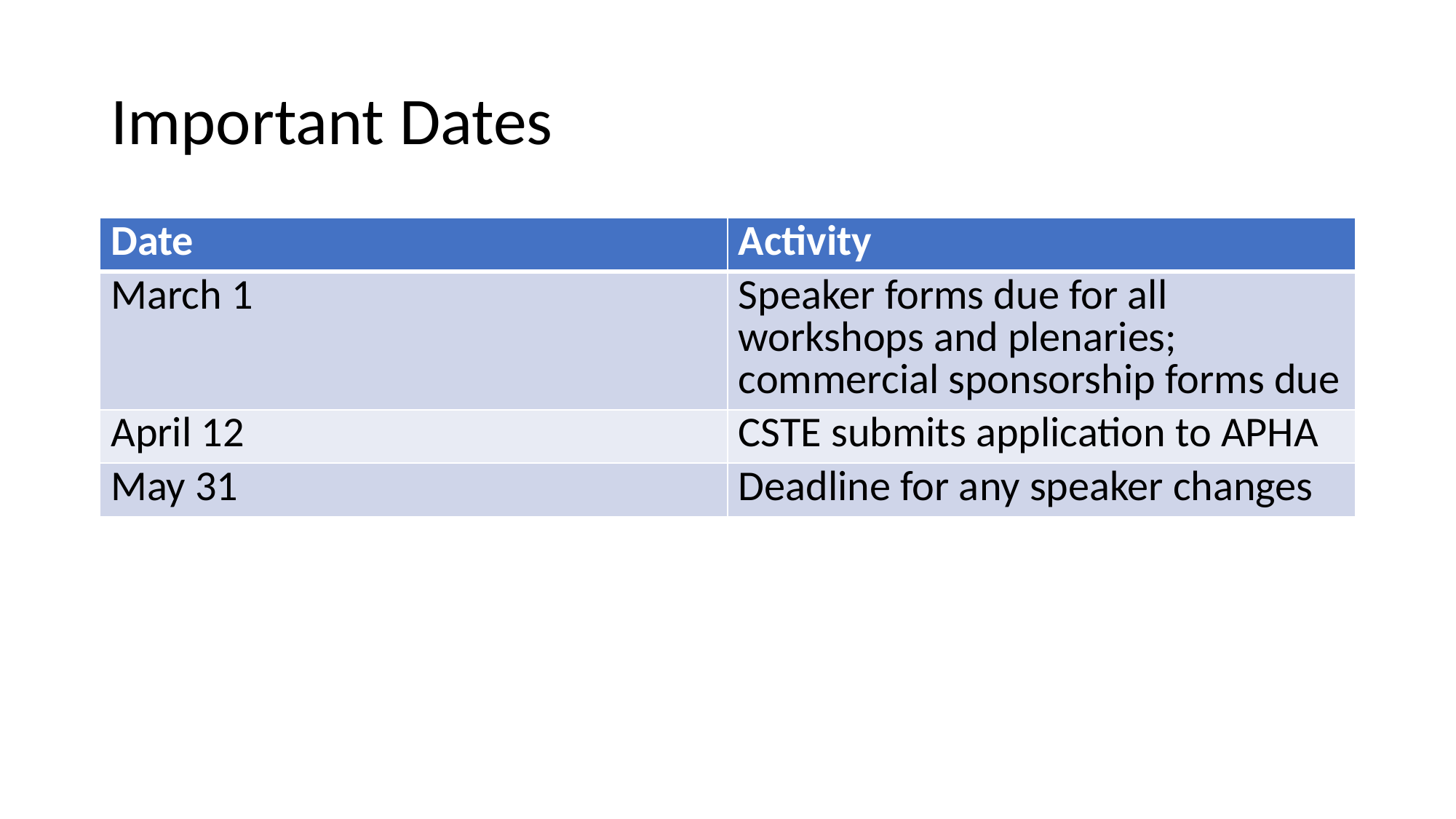

# Important Dates
| Date | Activity |
| --- | --- |
| March 1 | Speaker forms due for all workshops and plenaries; commercial sponsorship forms due |
| April 12 | CSTE submits application to APHA |
| May 31 | Deadline for any speaker changes |